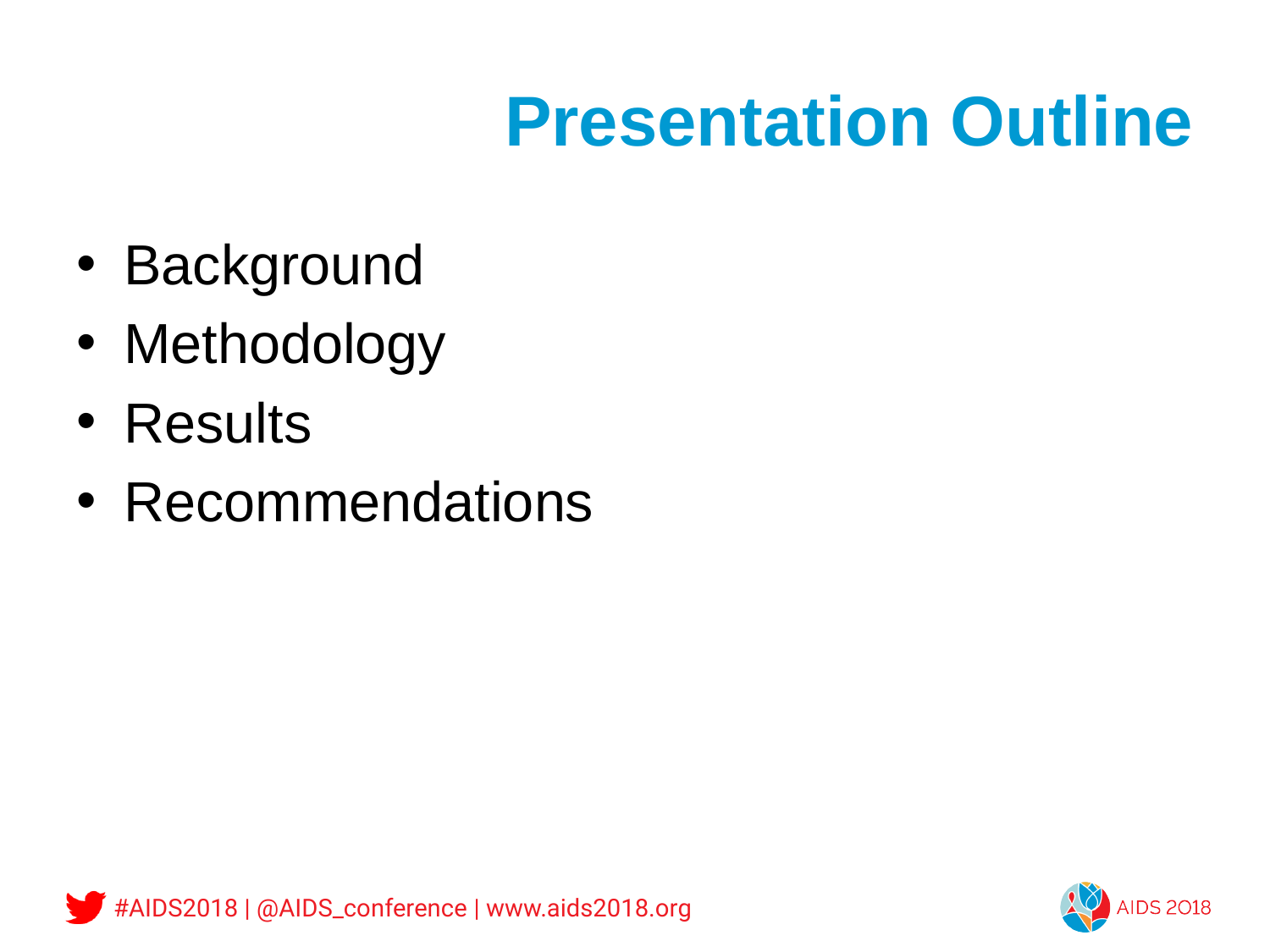

# Presentation Outline
Background
Methodology
Results
Recommendations